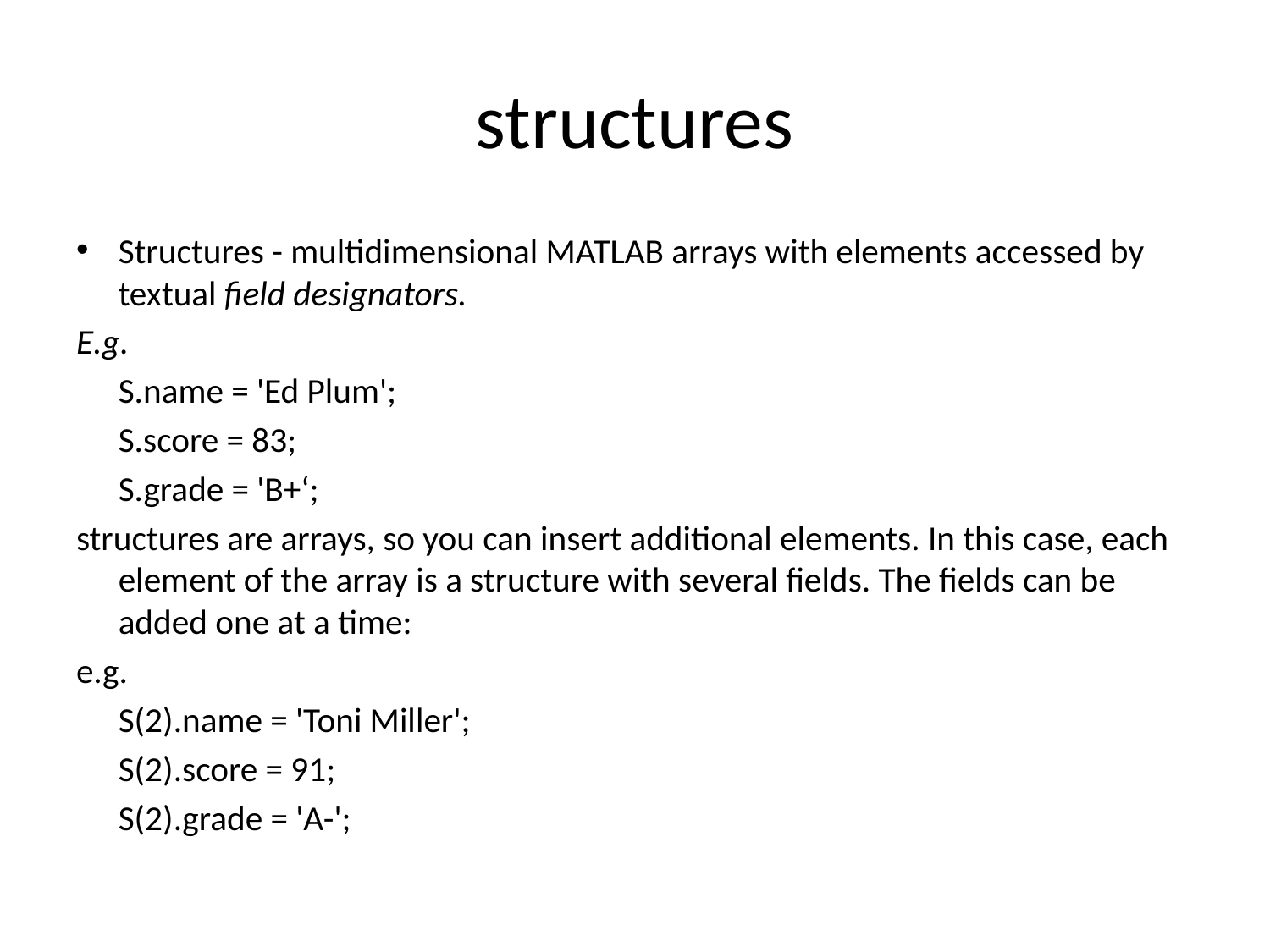

# structures
Structures - multidimensional MATLAB arrays with elements accessed by textual field designators.
E.g.
	S.name = 'Ed Plum';
	S.score = 83;
	S.grade = 'B+‘;
structures are arrays, so you can insert additional elements. In this case, each element of the array is a structure with several fields. The fields can be added one at a time:
e.g.
	S(2).name = 'Toni Miller';
	S(2).score = 91;
	S(2).grade = 'A-';